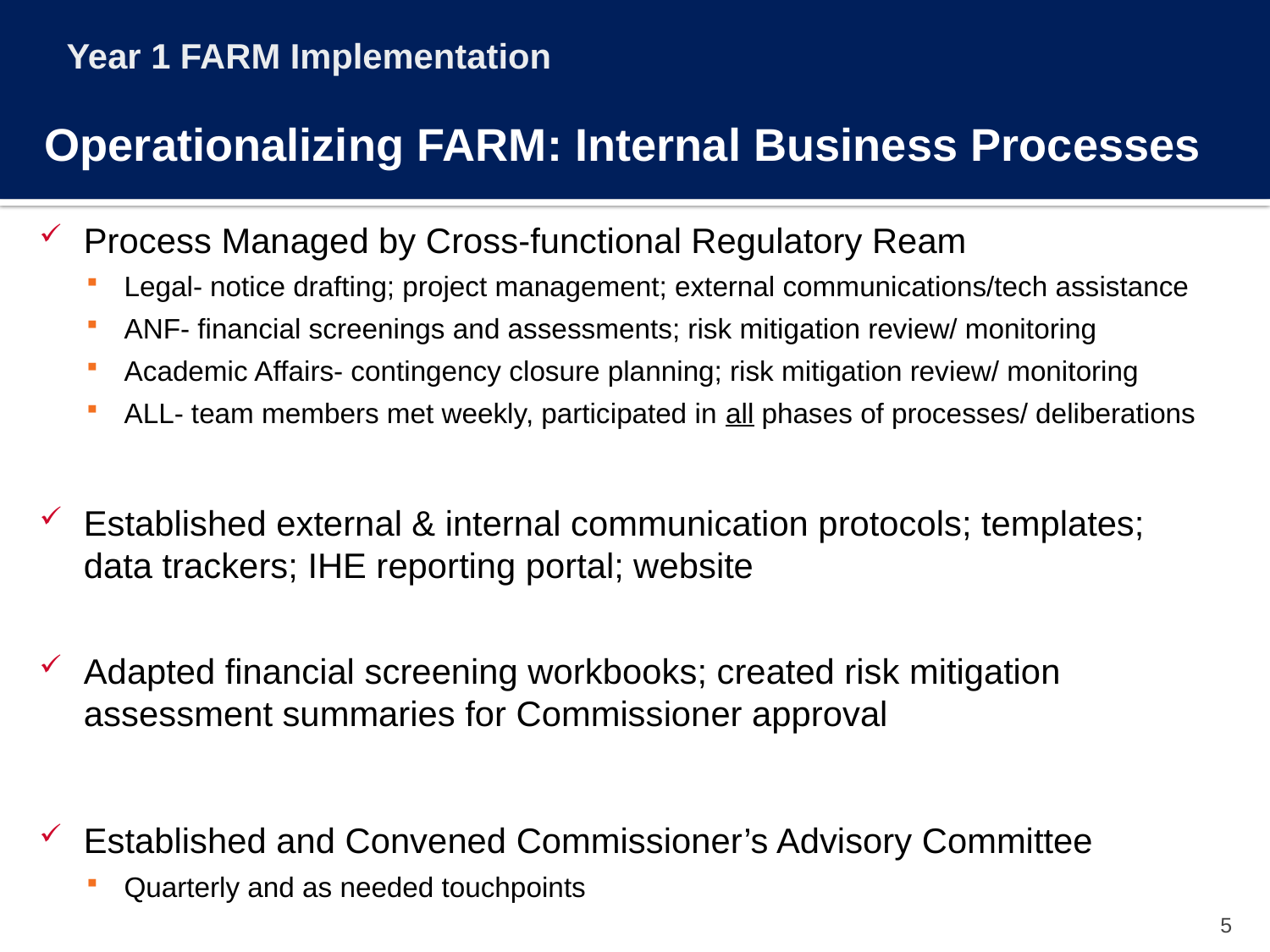

Year 1 FARM Implementation
# Operationalizing FARM: Internal Business Processes
Process Managed by Cross-functional Regulatory Ream
Legal- notice drafting; project management; external communications/tech assistance
ANF- financial screenings and assessments; risk mitigation review/ monitoring
Academic Affairs- contingency closure planning; risk mitigation review/ monitoring
ALL- team members met weekly, participated in all phases of processes/ deliberations

Established external & internal communication protocols; templates; data trackers; IHE reporting portal; website

Adapted financial screening workbooks; created risk mitigation assessment summaries for Commissioner approval

Established and Convened Commissioner’s Advisory Committee
Quarterly and as needed touchpoints